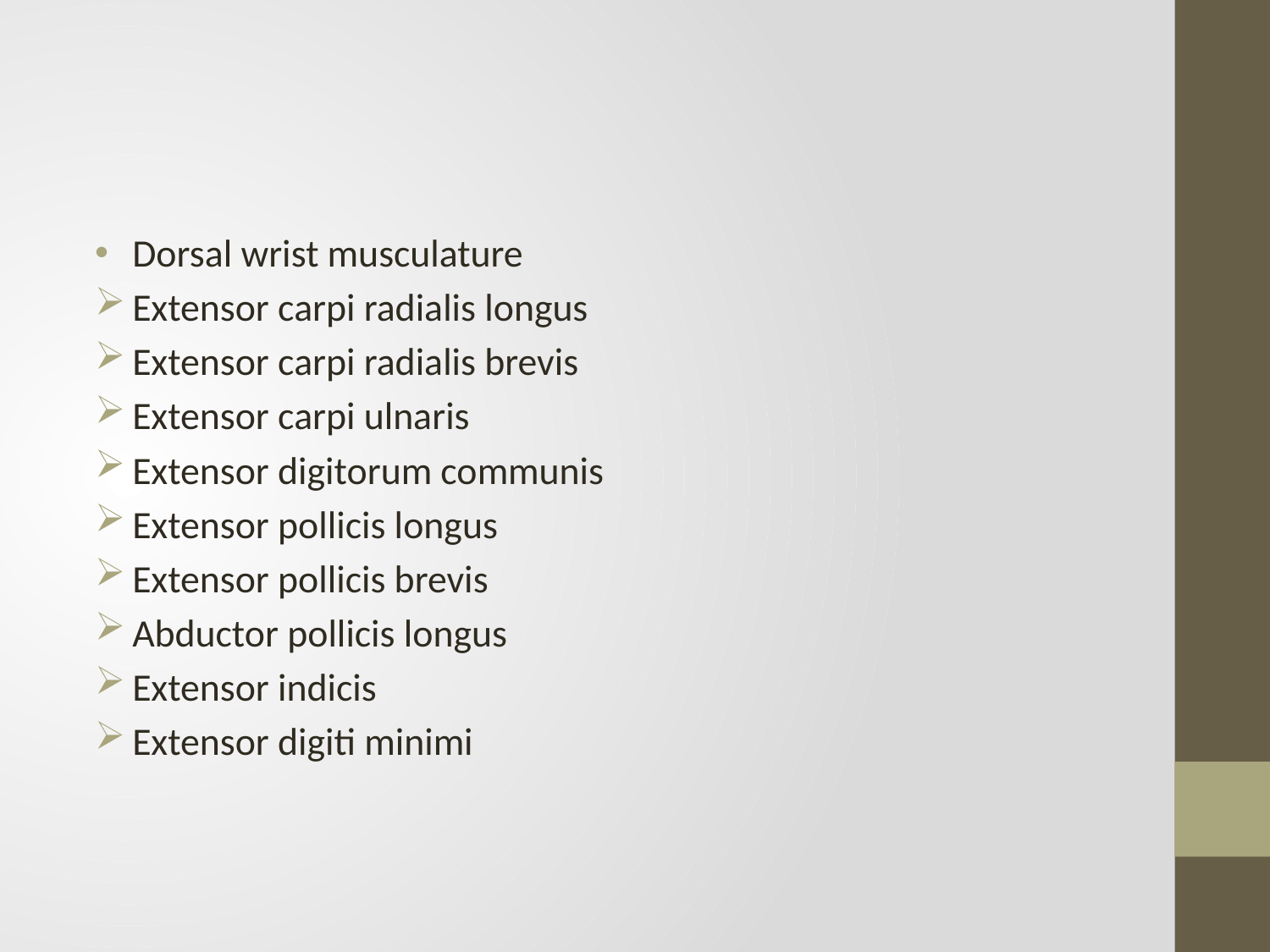

#
Dorsal wrist musculature
Extensor carpi radialis longus
Extensor carpi radialis brevis
Extensor carpi ulnaris
Extensor digitorum communis
Extensor pollicis longus
Extensor pollicis brevis
Abductor pollicis longus
Extensor indicis
Extensor digiti minimi